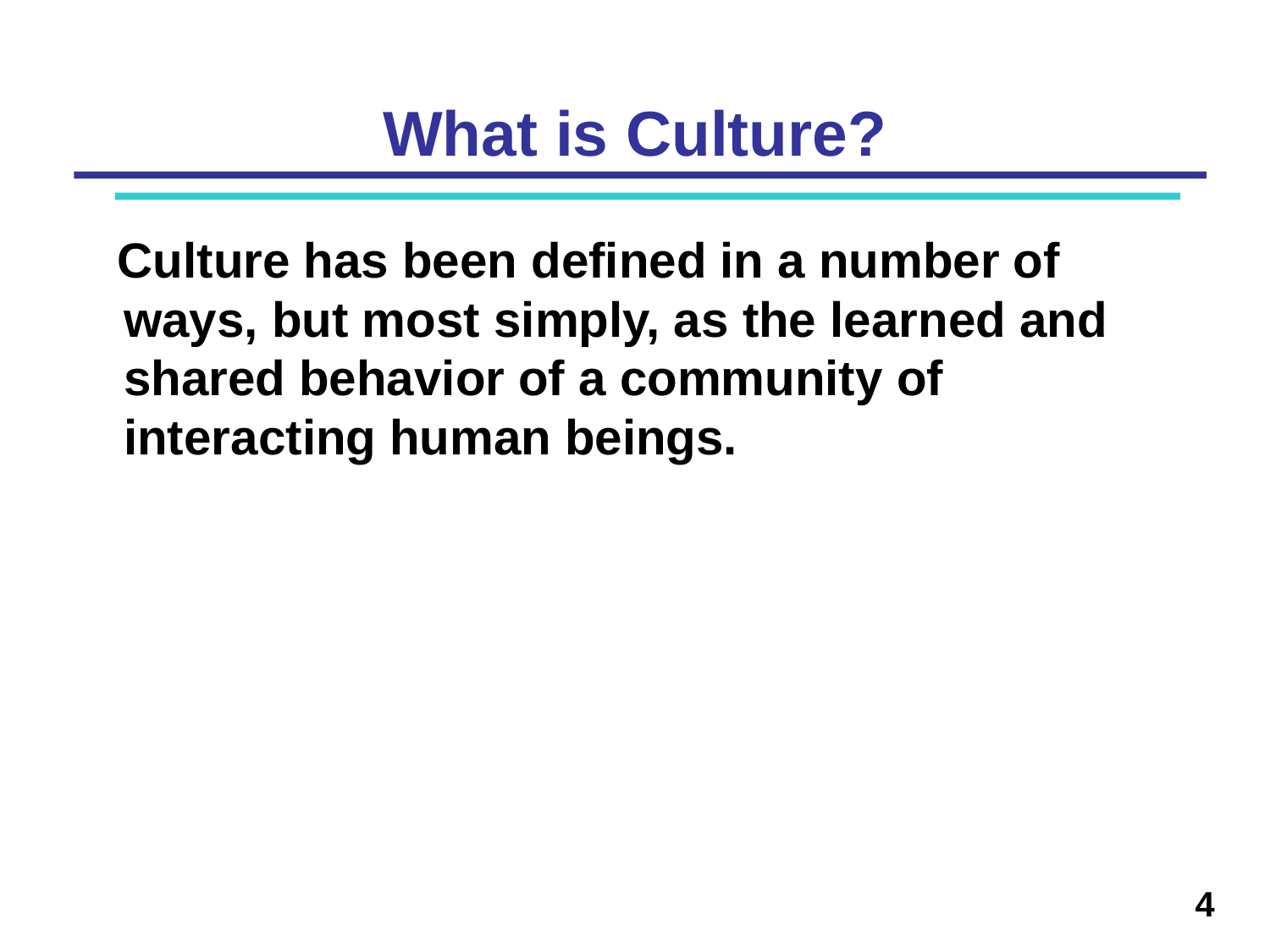

# What is Culture?
   Culture has been defined in a number of ways, but most simply, as the learned and shared behavior of a community of interacting human beings.

4